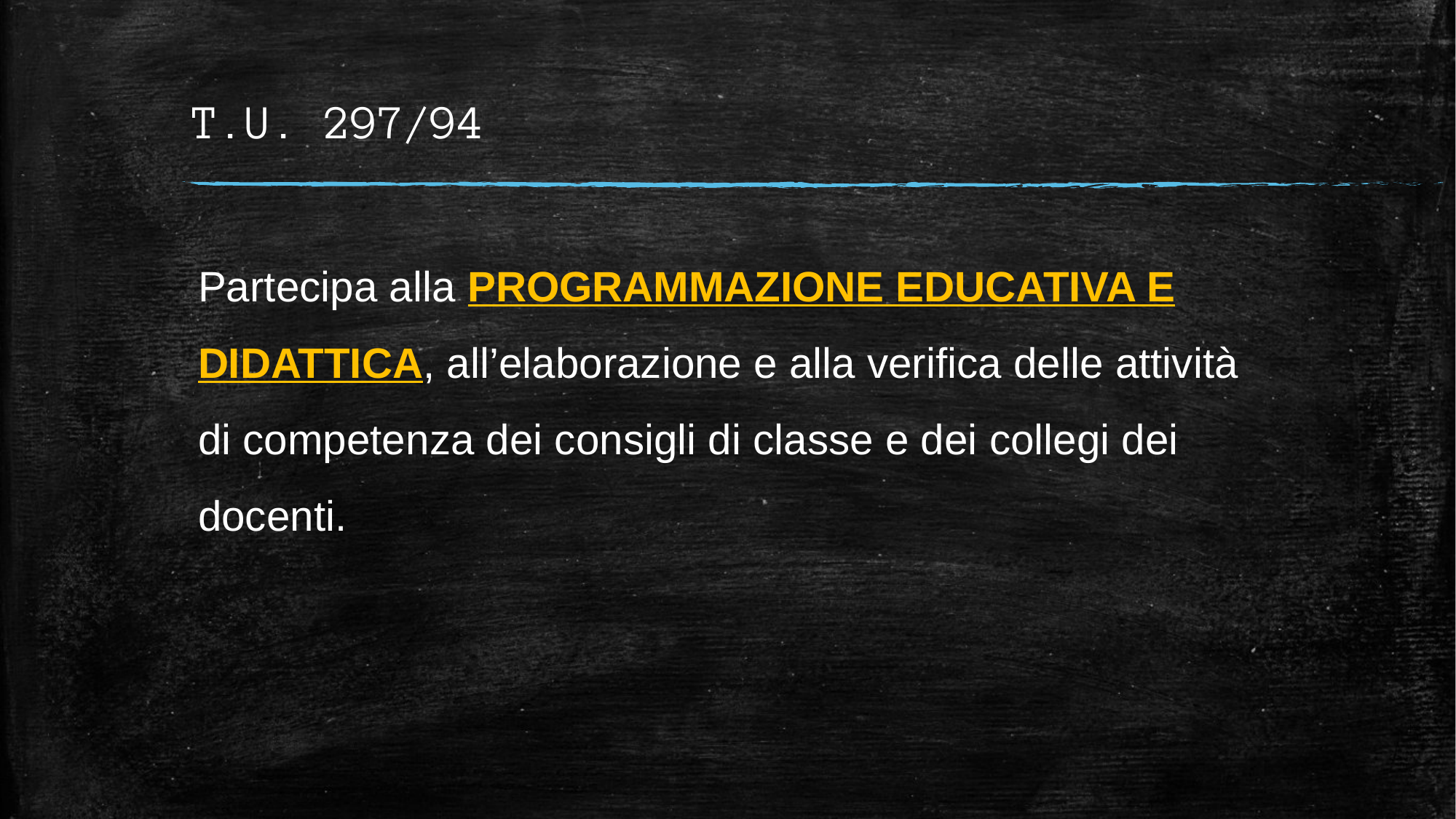

# T.U. 297/94
	Partecipa alla PROGRAMMAZIONE EDUCATIVA E DIDATTICA, all’elaborazione e alla verifica delle attività di competenza dei consigli di classe e dei collegi dei docenti.